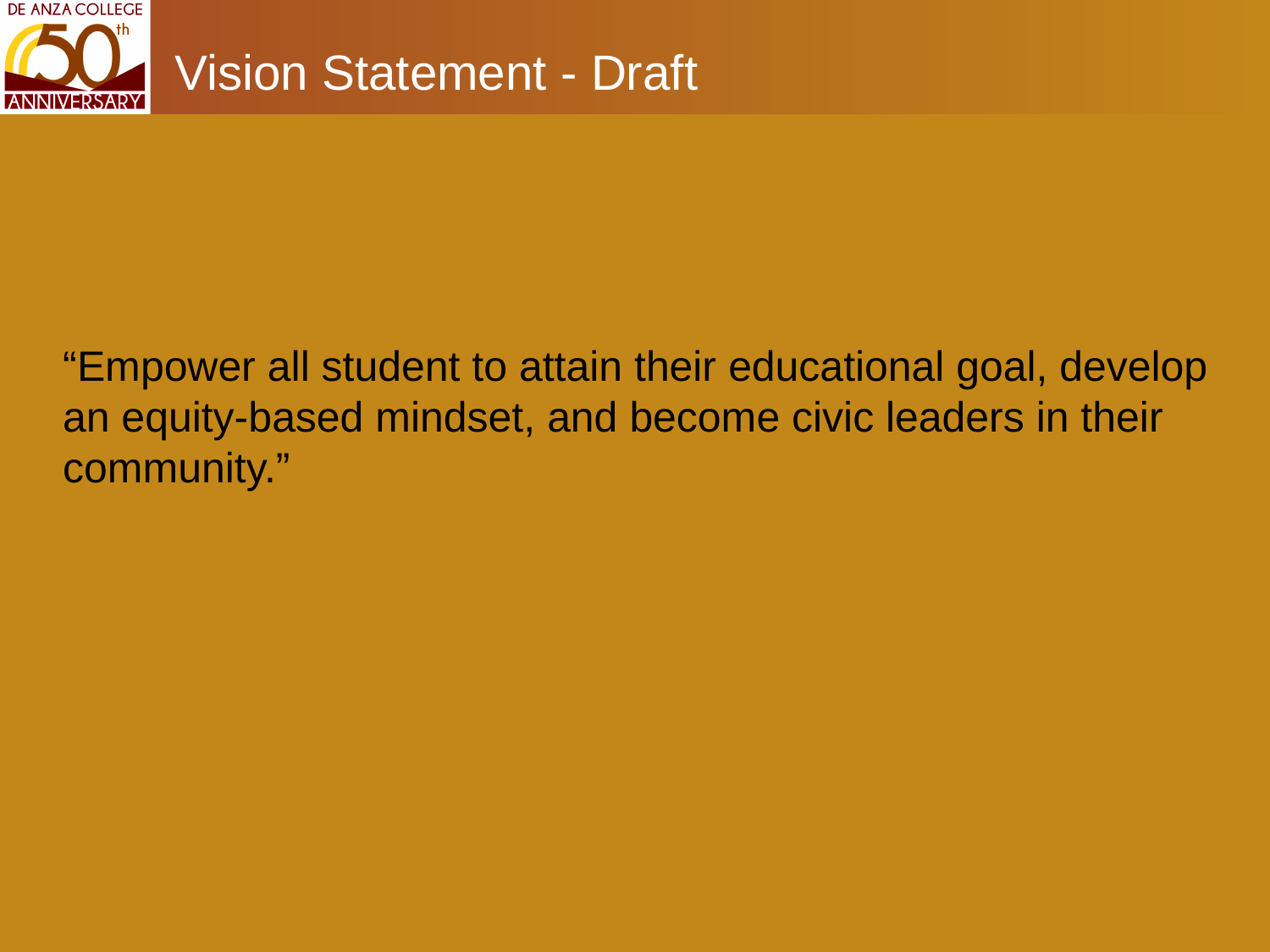

# Vision Statement - Draft
“Empower all student to attain their educational goal, develop an equity-based mindset, and become civic leaders in their community.”